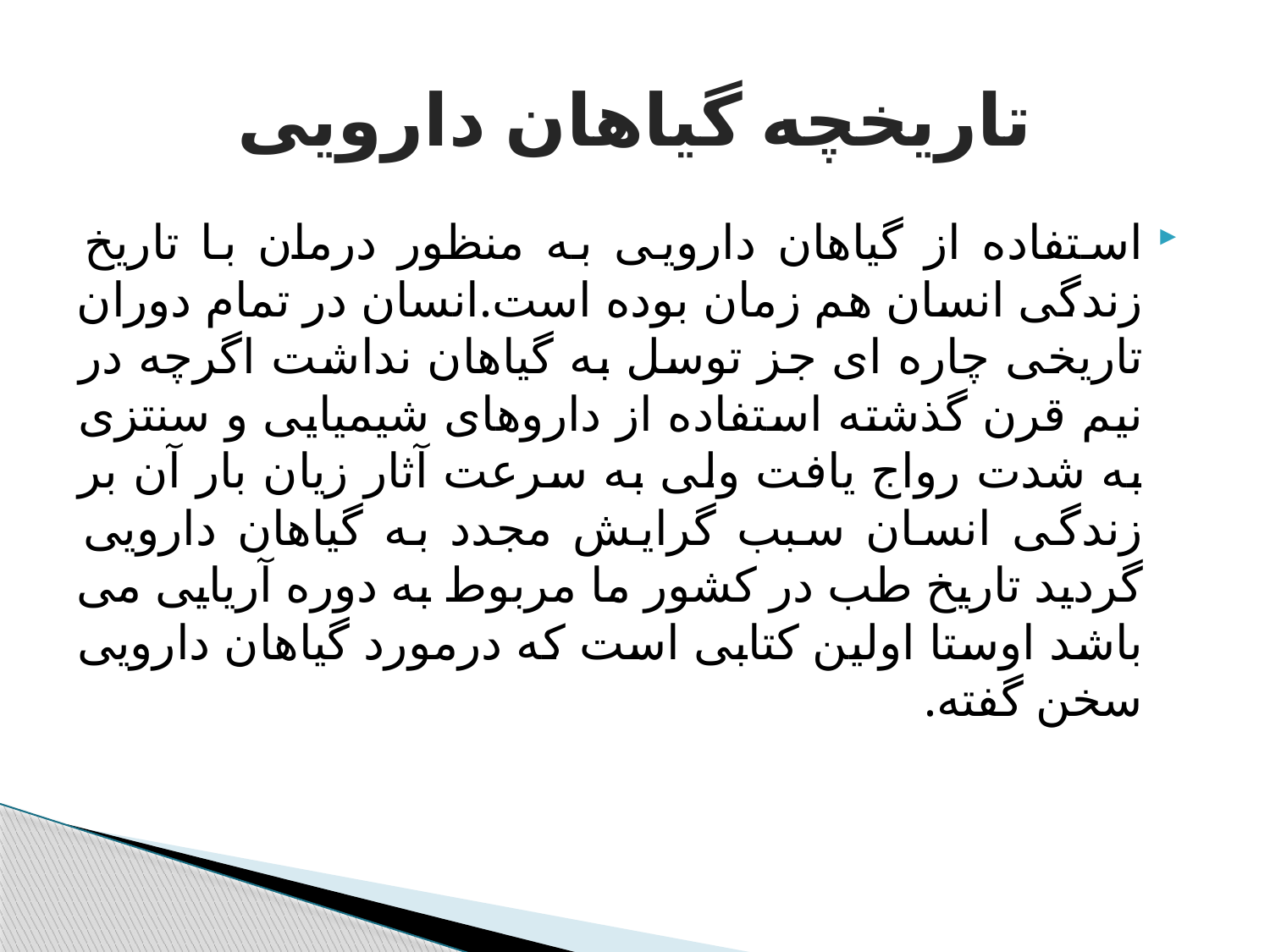

# تاریخچه گیاهان دارویی
استفاده از گیاهان دارویی به منظور درمان با تاریخ زندگی انسان هم زمان بوده است.انسان در تمام دوران تاریخی چاره ای جز توسل به گیاهان نداشت اگرچه در نیم قرن گذشته استفاده از داروهای شیمیایی و سنتزی به شدت رواج یافت ولی به سرعت آثار زیان بار آن بر زندگی انسان سبب گرایش مجدد به گیاهان دارویی گردید تاریخ طب در کشور ما مربوط به دوره آریایی می باشد اوستا اولین کتابی است که درمورد گیاهان دارویی سخن گفته.